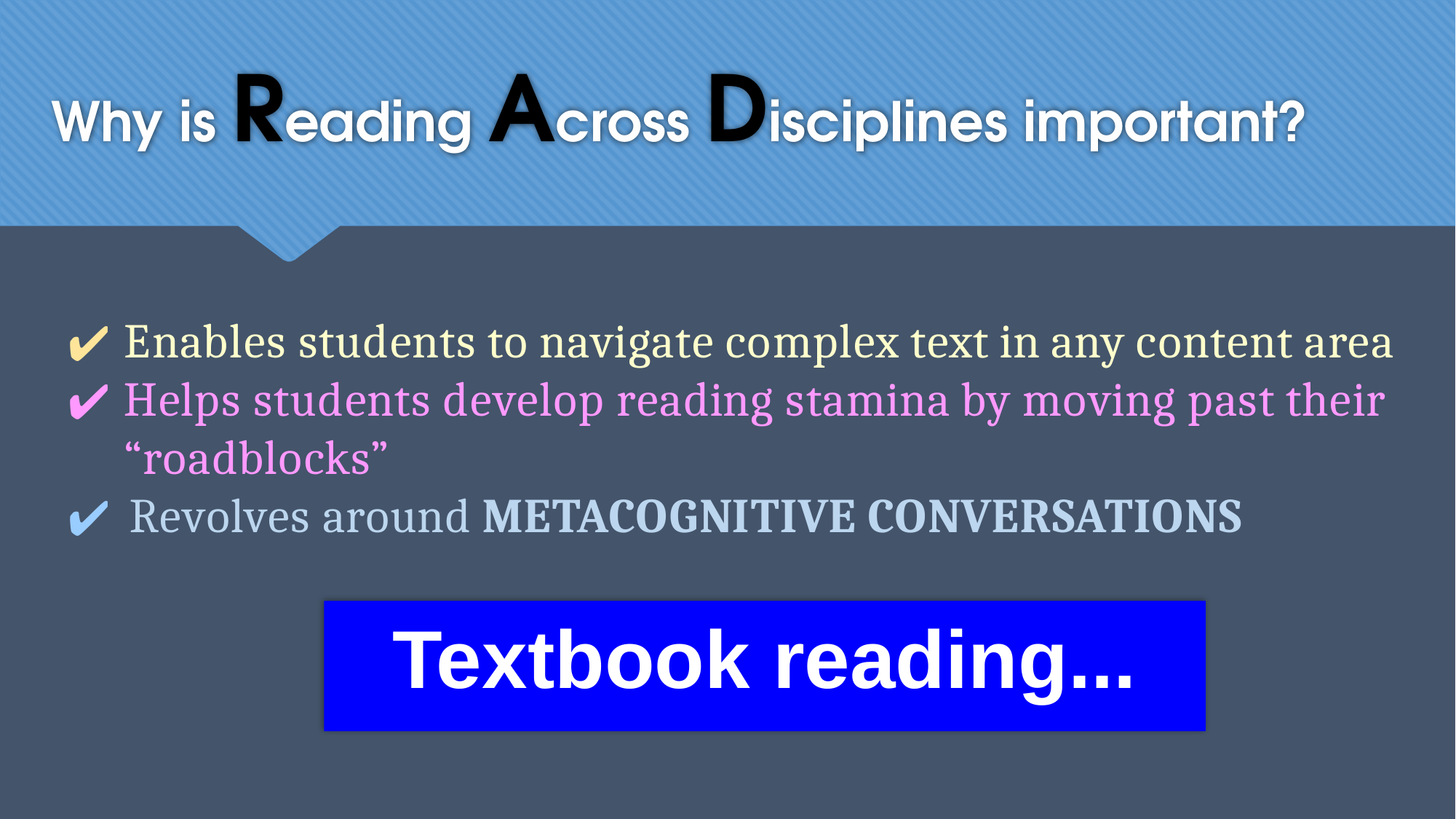

# Why is Reading Across Disciplines important?
Enables students to navigate complex text in any content area
Helps students develop reading stamina by moving past their “roadblocks”
Revolves around METACOGNITIVE CONVERSATIONS
Textbook reading...